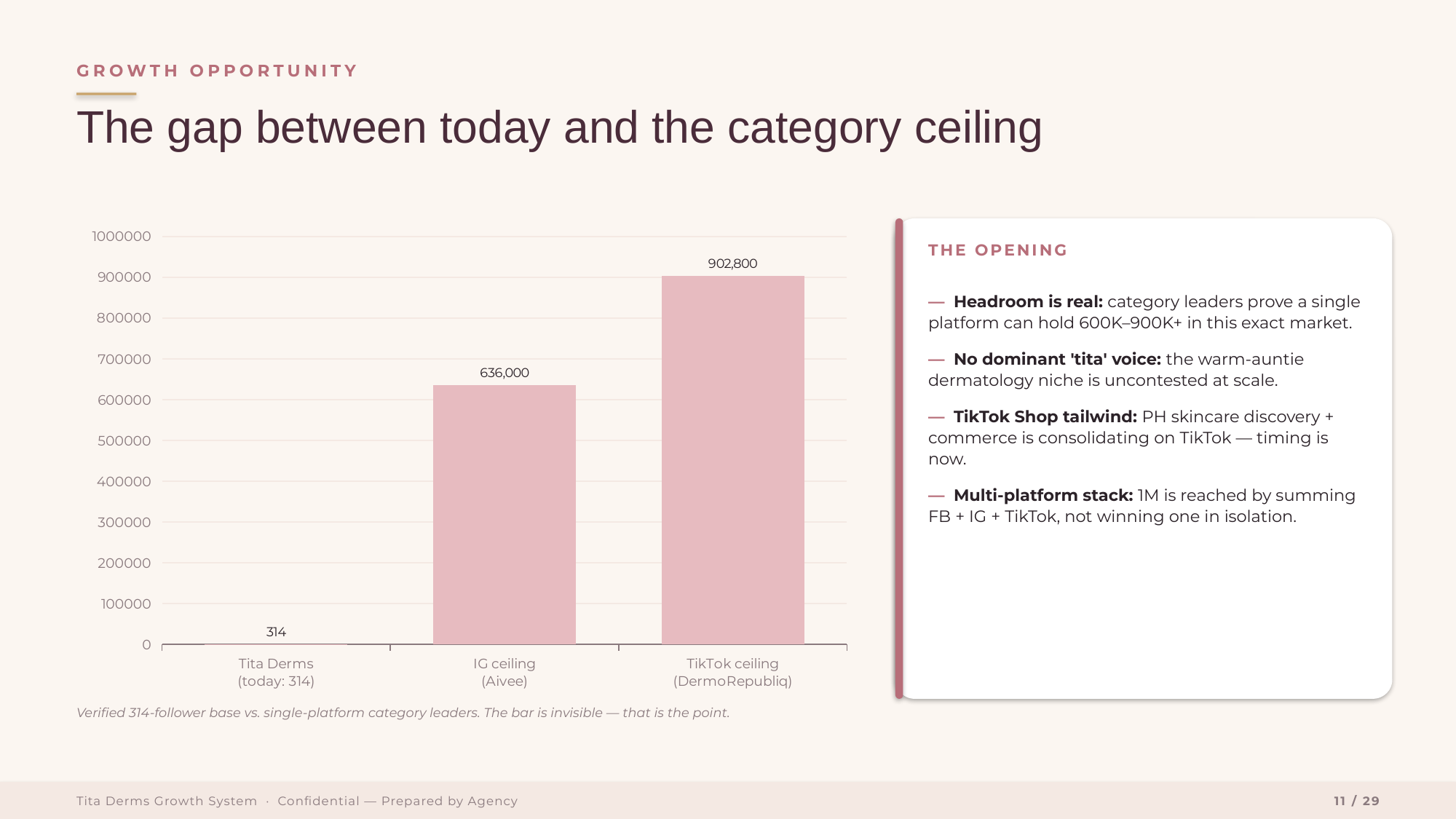

GROWTH OPPORTUNITY

The gap between today and the category ceiling

### Chart

| Category | Followers |
|---|---|
| Tita Derms
(today: 314) | 314.0 |
| IG ceiling
(Aivee) | 636000.0 |
| TikTok ceiling
(DermoRepubliq) | 902800.0 |

THE OPENING
—  Headroom is real: category leaders prove a single platform can hold 600K–900K+ in this exact market.
—  No dominant 'tita' voice: the warm-auntie dermatology niche is uncontested at scale.
—  TikTok Shop tailwind: PH skincare discovery + commerce is consolidating on TikTok — timing is now.
—  Multi-platform stack: 1M is reached by summing FB + IG + TikTok, not winning one in isolation.
Verified 314-follower base vs. single-platform category leaders. The bar is invisible — that is the point.

Tita Derms Growth System  ·  Confidential — Prepared by Agency
11 / 29